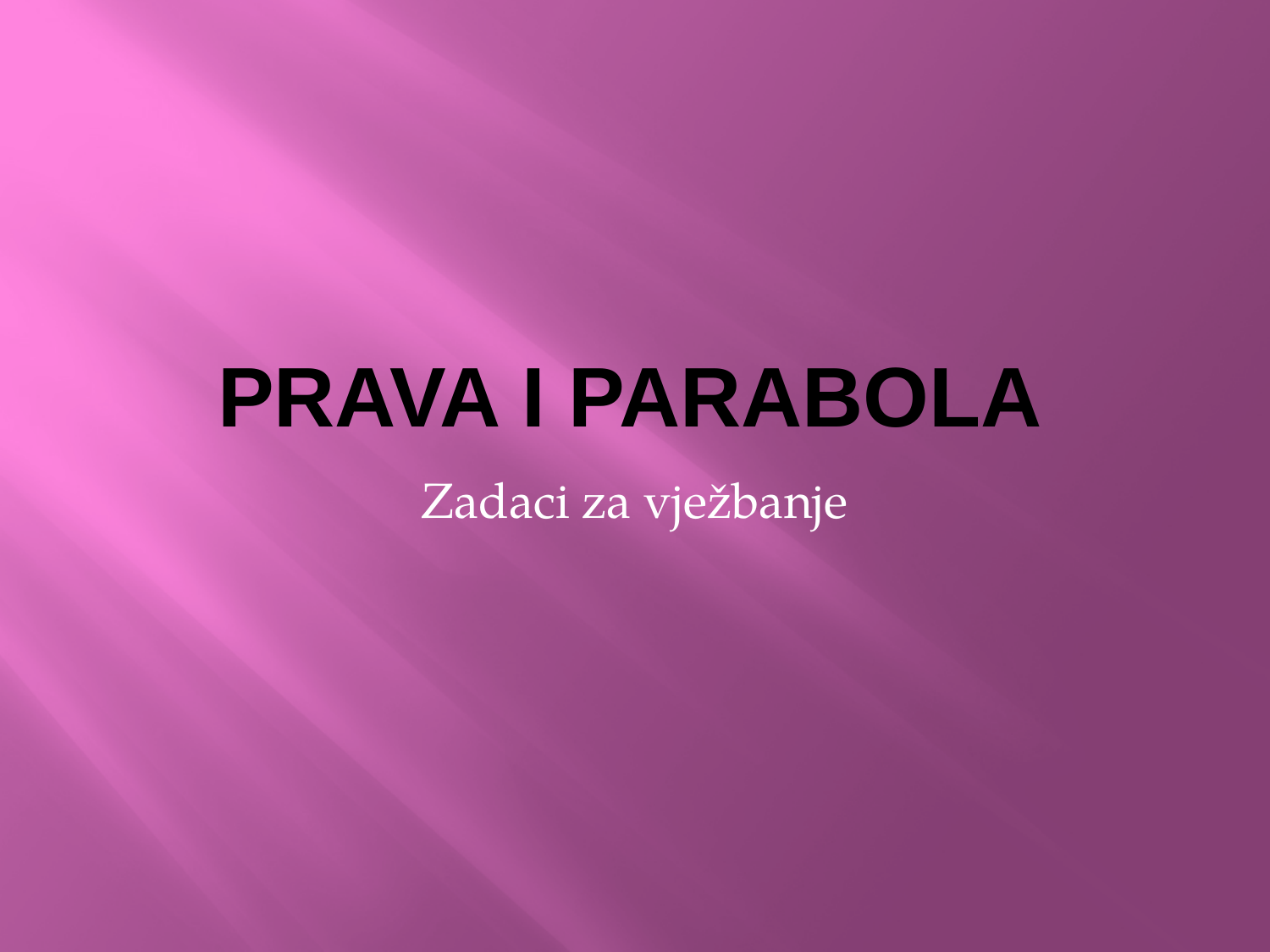

# Prava i parabola
Zadaci za vježbanje